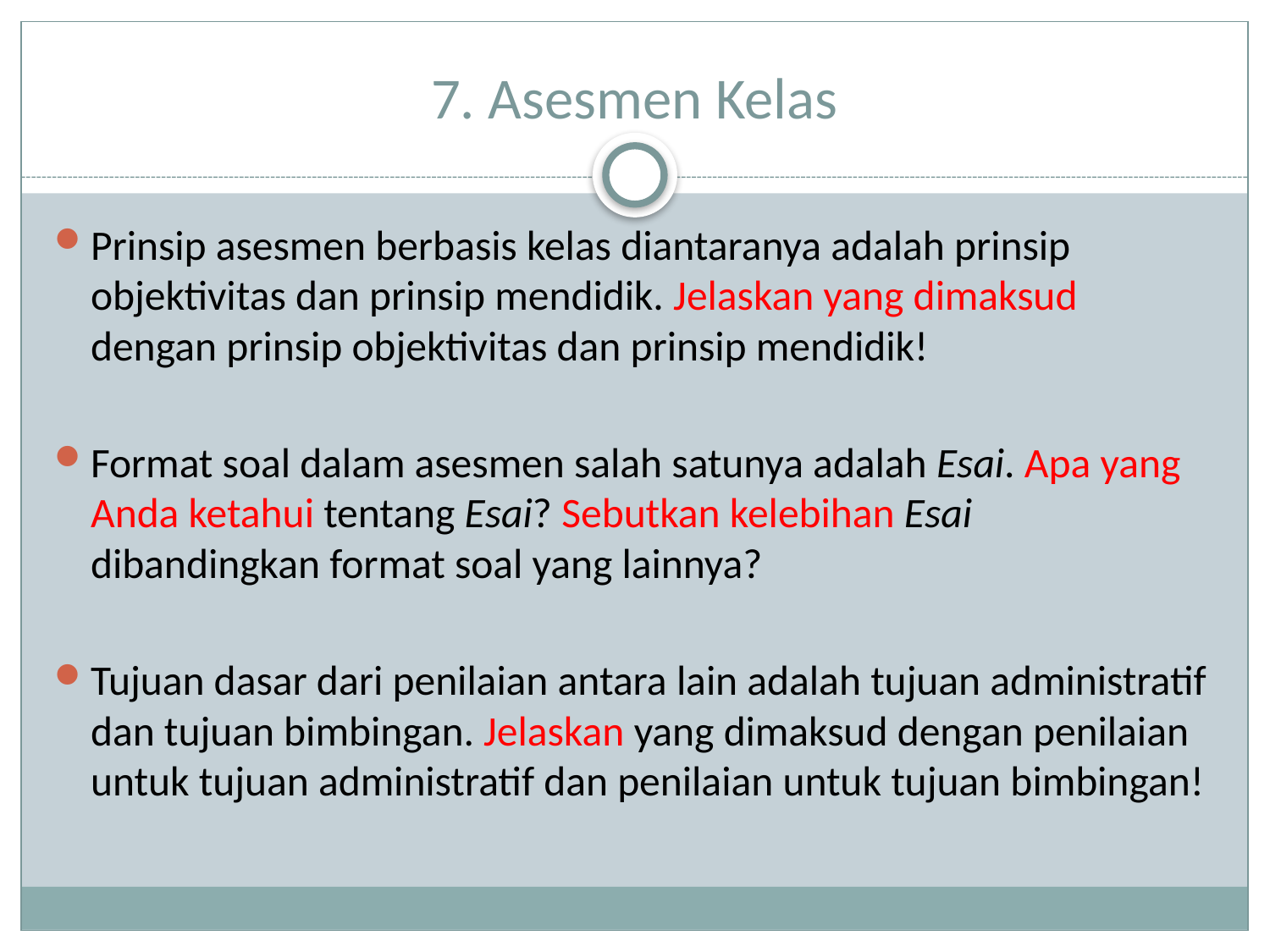

# 7. Asesmen Kelas
Prinsip asesmen berbasis kelas diantaranya adalah prinsip objektivitas dan prinsip mendidik. Jelaskan yang dimaksud dengan prinsip objektivitas dan prinsip mendidik!

Format soal dalam asesmen salah satunya adalah Esai. Apa yang Anda ketahui tentang Esai? Sebutkan kelebihan Esai dibandingkan format soal yang lainnya?

Tujuan dasar dari penilaian antara lain adalah tujuan administratif dan tujuan bimbingan. Jelaskan yang dimaksud dengan penilaian untuk tujuan administratif dan penilaian untuk tujuan bimbingan!